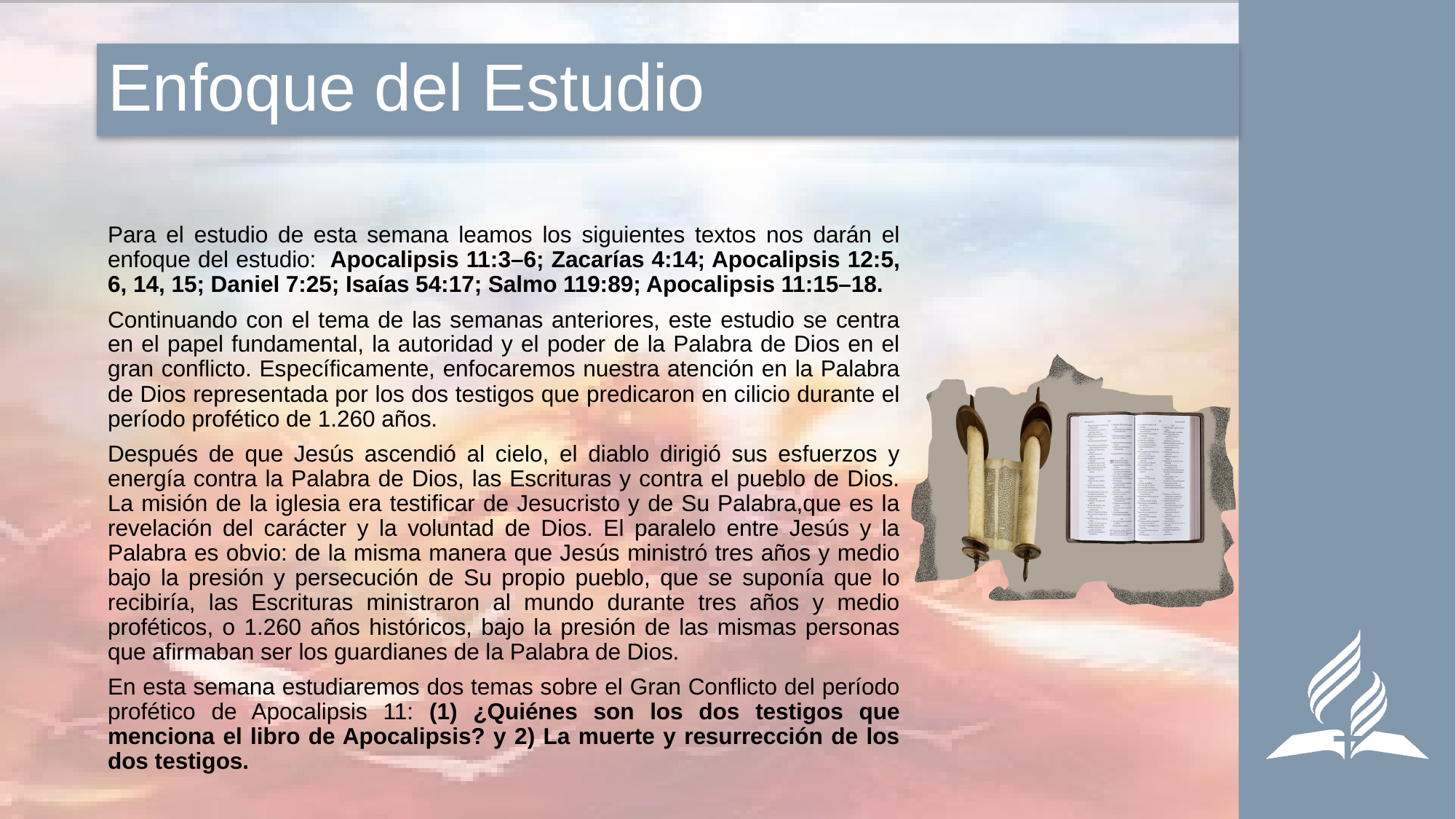

# Enfoque del Estudio
Para el estudio de esta semana leamos los siguientes textos nos darán el enfoque del estudio:  Apocalipsis 11:3–6; Zacarías 4:14; Apocalipsis 12:5, 6, 14, 15; Daniel 7:25; Isaías 54:17; Salmo 119:89; Apocalipsis 11:15–18.
Continuando con el tema de las semanas anteriores, este estudio se centra en el papel fundamental, la autoridad y el poder de la Palabra de Dios en el gran conflicto. Específicamente, enfocaremos nuestra atención en la Palabra de Dios representada por los dos testigos que predicaron en cilicio durante el período profético de 1.260 años.
Después de que Jesús ascendió al cielo, el diablo dirigió sus esfuerzos y energía contra la Palabra de Dios, las Escrituras y contra el pueblo de Dios. La misión de la iglesia era testificar de Jesucristo y de Su Palabra,que es la revelación del carácter y la voluntad de Dios. El paralelo entre Jesús y la Palabra es obvio: de la misma manera que Jesús ministró tres años y medio bajo la presión y persecución de Su propio pueblo, que se suponía que lo recibiría, las Escrituras ministraron al mundo durante tres años y medio proféticos, o 1.260 años históricos, bajo la presión de las mismas personas que afirmaban ser los guardianes de la Palabra de Dios.
En esta semana estudiaremos dos temas sobre el Gran Conflicto del período profético de Apocalipsis 11: (1) ¿Quiénes son los dos testigos que menciona el libro de Apocalipsis? y 2) La muerte y resurrección de los dos testigos.